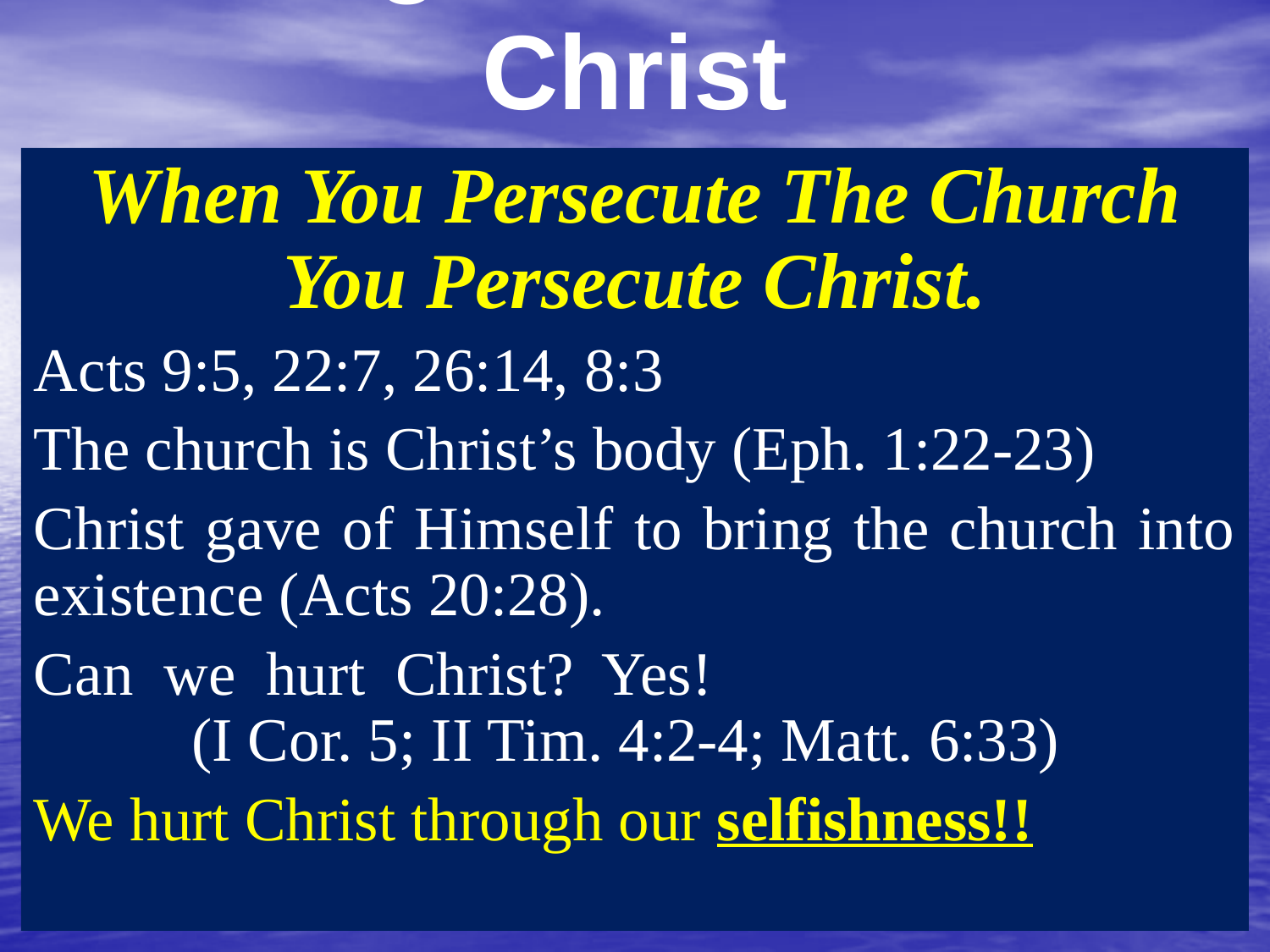

# Things Saul Saw In Christ
When You Persecute The Church You Persecute Christ.
Acts 9:5, 22:7, 26:14, 8:3
The church is Christ’s body (Eph. 1:22-23)
Christ gave of Himself to bring the church into existence (Acts 20:28).
Can we hurt Christ? Yes!						  (I Cor. 5; II Tim. 4:2-4; Matt. 6:33)
We hurt Christ through our selfishness!!